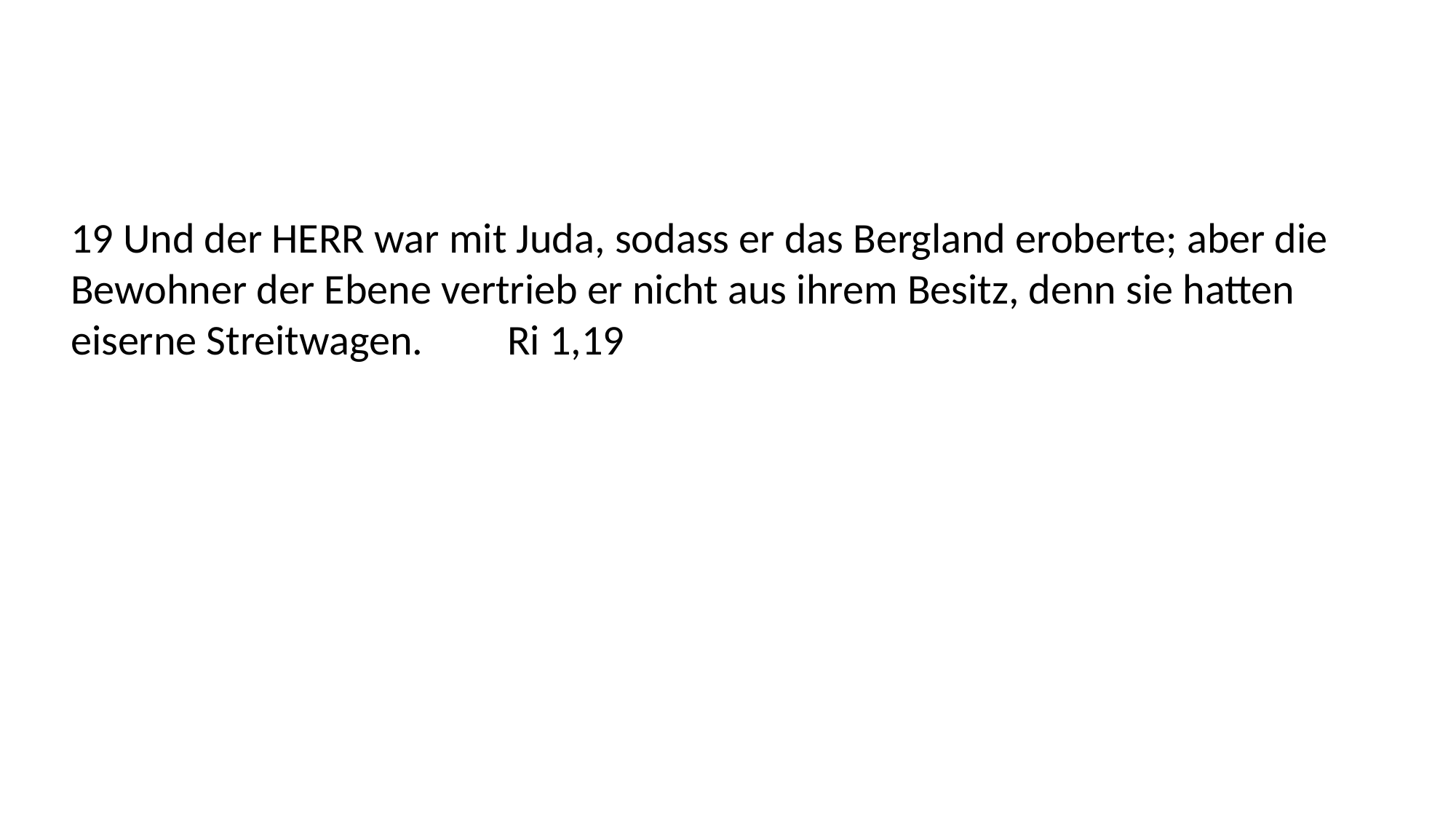

19 Und der HERR war mit Juda, sodass er das Bergland eroberte; aber die Bewohner der Ebene vertrieb er nicht aus ihrem Besitz, denn sie hatten eiserne Streitwagen. 	Ri 1,19